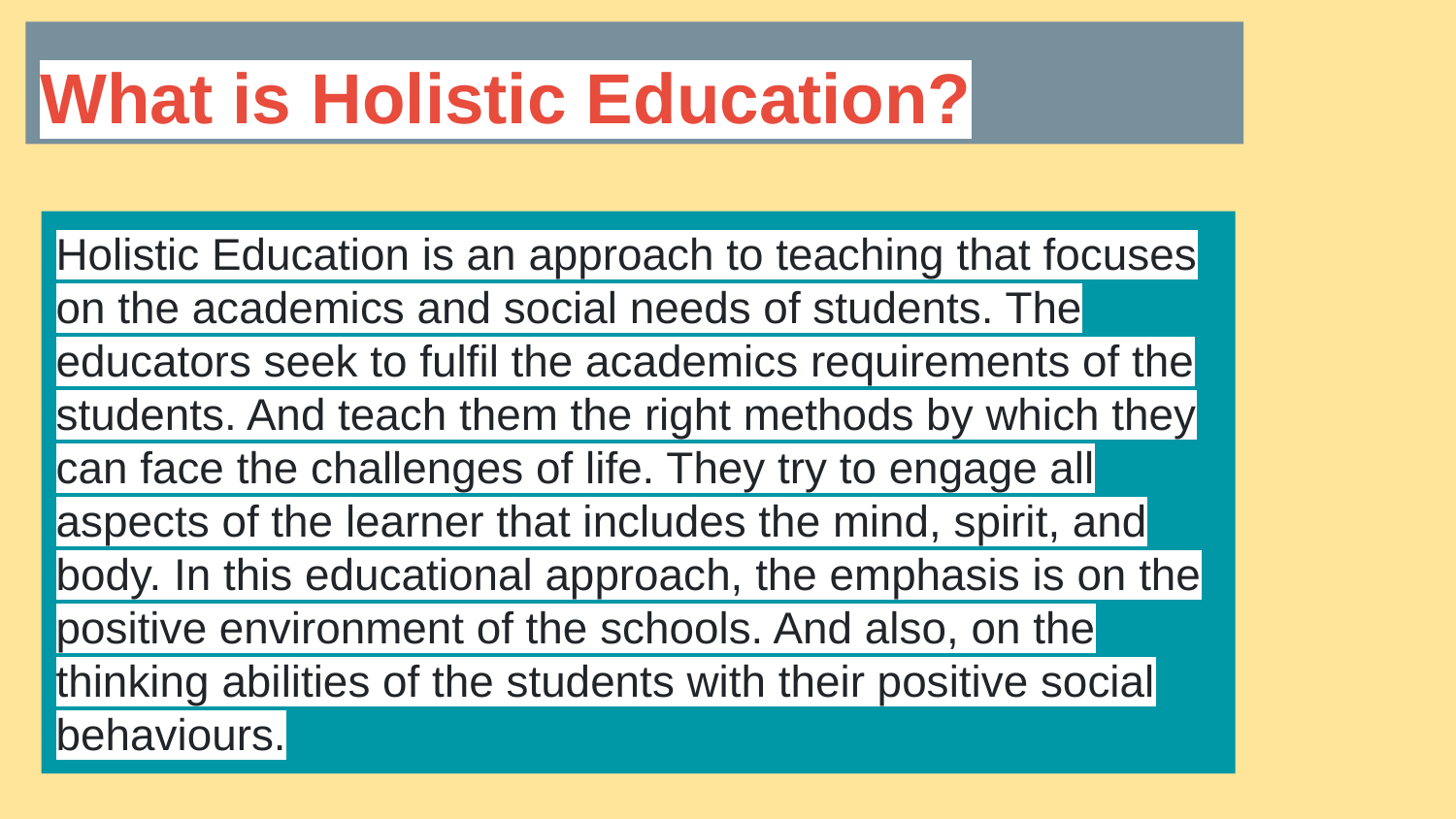

What is Holistic Education?

Holistic Education is an approach to teaching that focuses on the academics and social needs of students. The educators seek to fulfil the academics requirements of the students. And teach them the right methods by which they can face the challenges of life. They try to engage all aspects of the learner that includes the mind, spirit, and body. In this educational approach, the emphasis is on the positive environment of the schools. And also, on the thinking abilities of the students with their positive social behaviours.